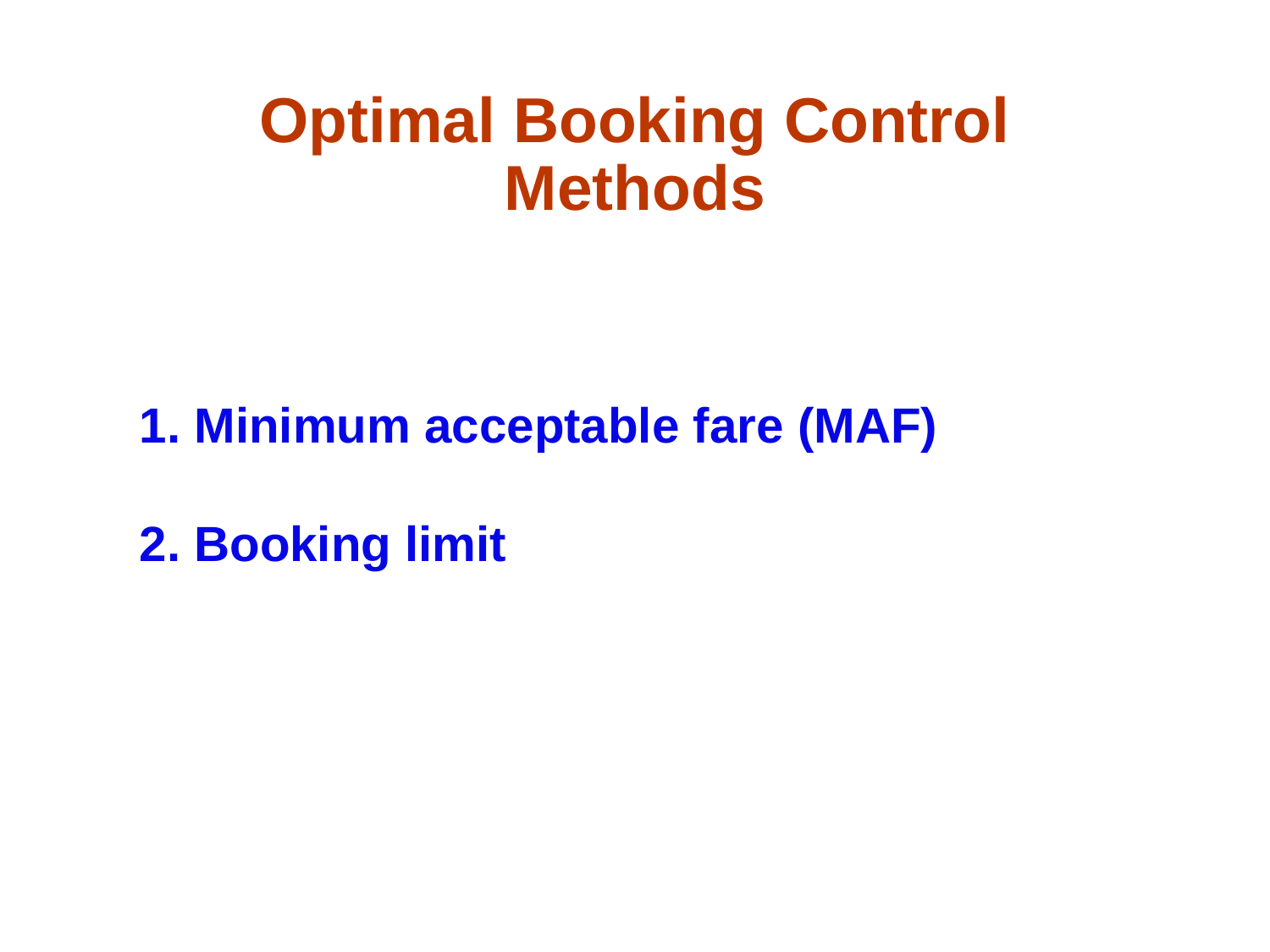

# Optimal Booking Control Methods

1. Minimum acceptable fare (MAF)

2. Booking limit

Basics of RM in Airlines